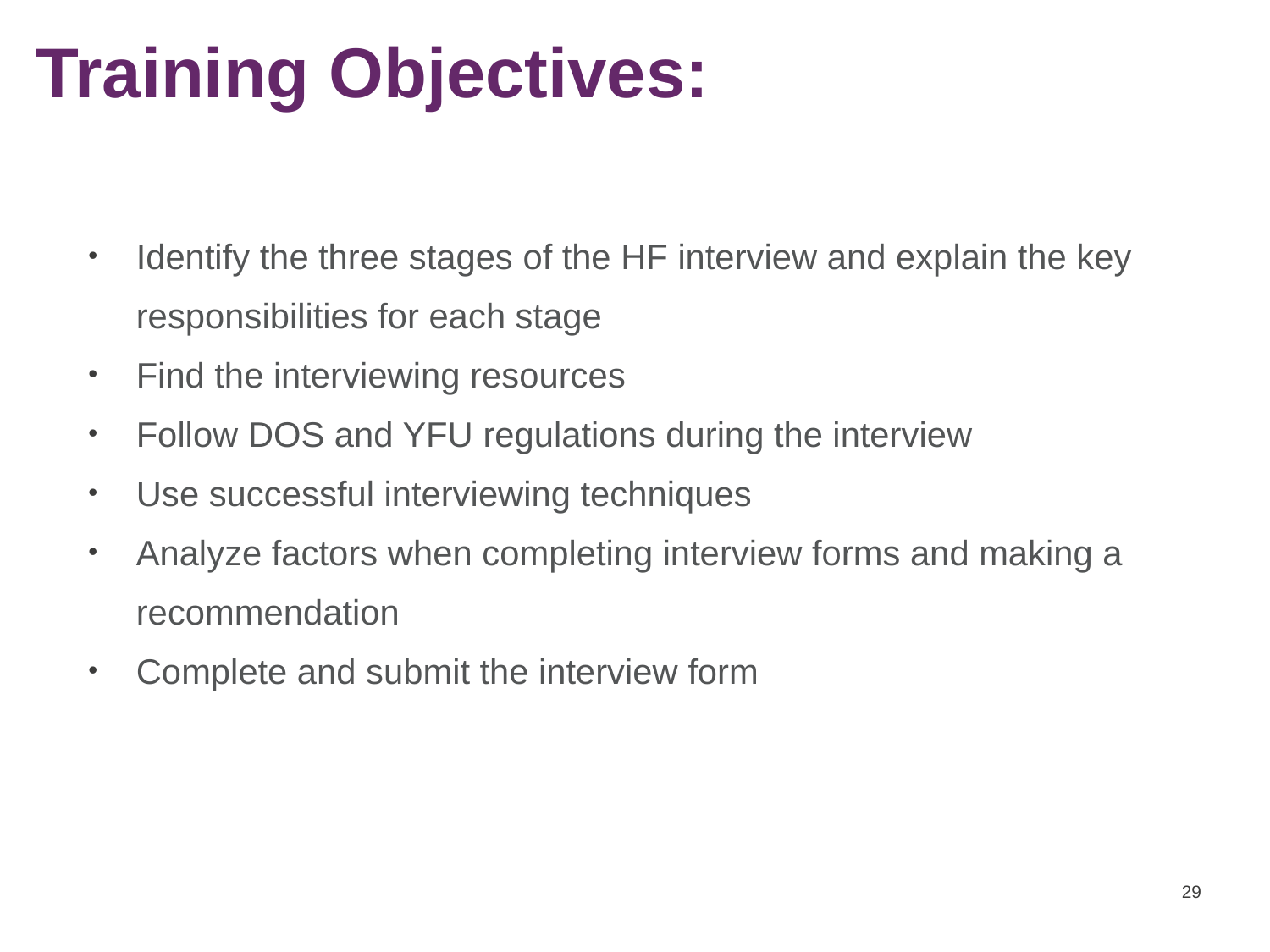

Training Objectives:
Identify the three stages of the HF interview and explain the key responsibilities for each stage
Find the interviewing resources
Follow DOS and YFU regulations during the interview
Use successful interviewing techniques
Analyze factors when completing interview forms and making a recommendation
Complete and submit the interview form
29